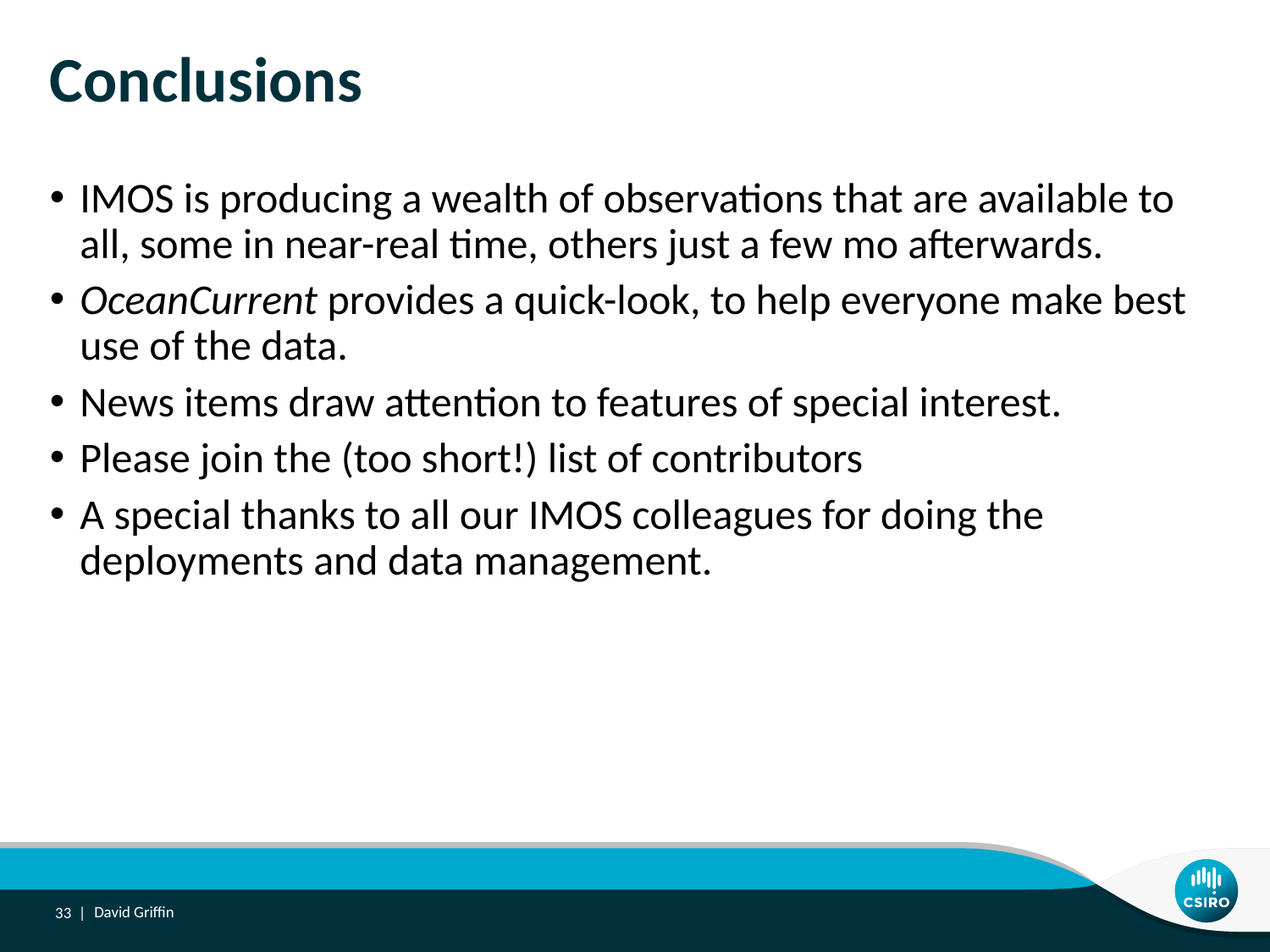

# Conclusions
IMOS is producing a wealth of observations that are available to all, some in near-real time, others just a few mo afterwards.
OceanCurrent provides a quick-look, to help everyone make best use of the data.
News items draw attention to features of special interest.
Please join the (too short!) list of contributors
A special thanks to all our IMOS colleagues for doing the deployments and data management.
33  |
David Griffin